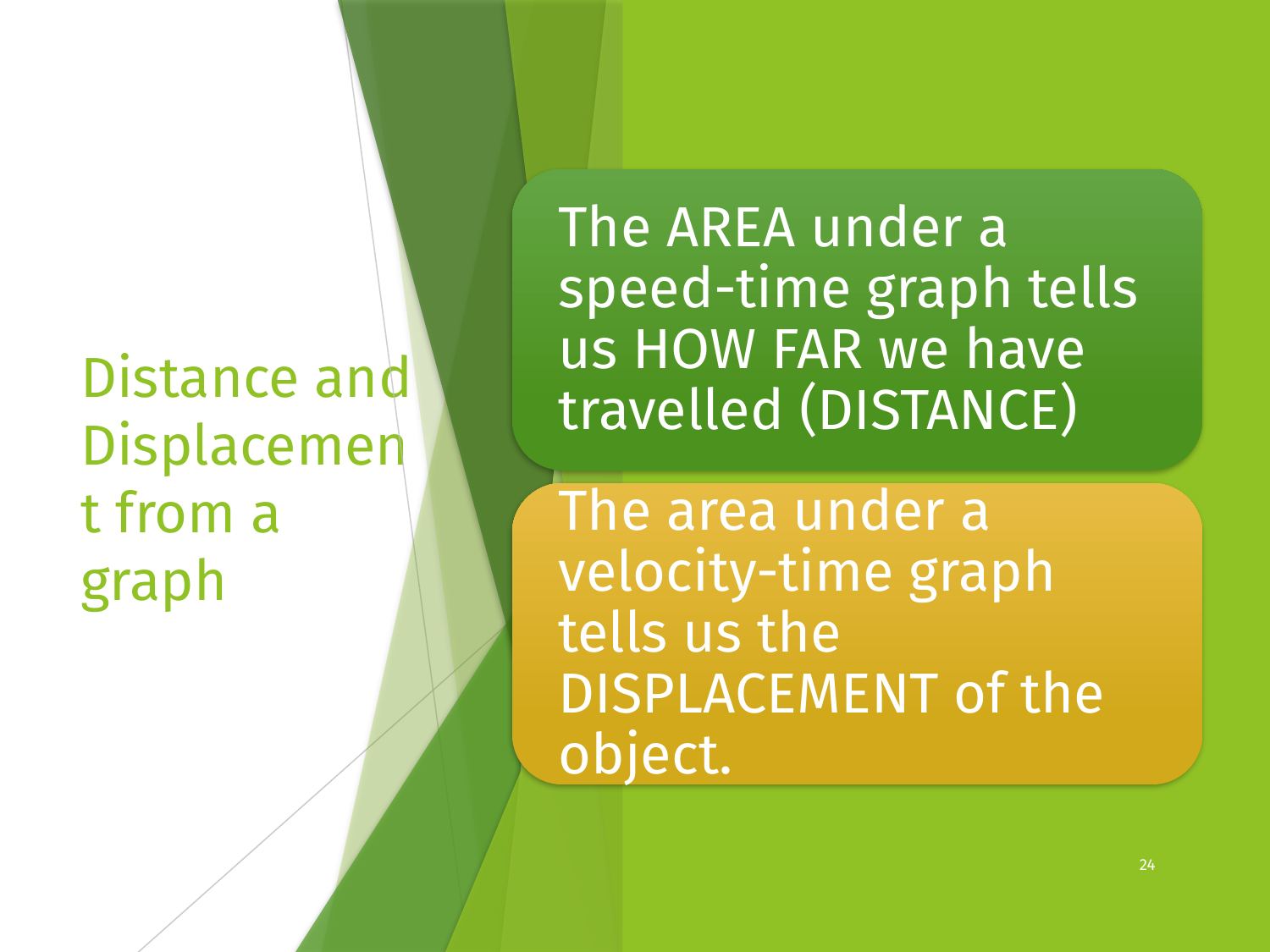

The AREA under a speed-time graph tells us HOW FAR we have travelled (DISTANCE)
The area under a velocity-time graph tells us the DISPLACEMENT of the object.
# Distance and Displacement from a graph
24